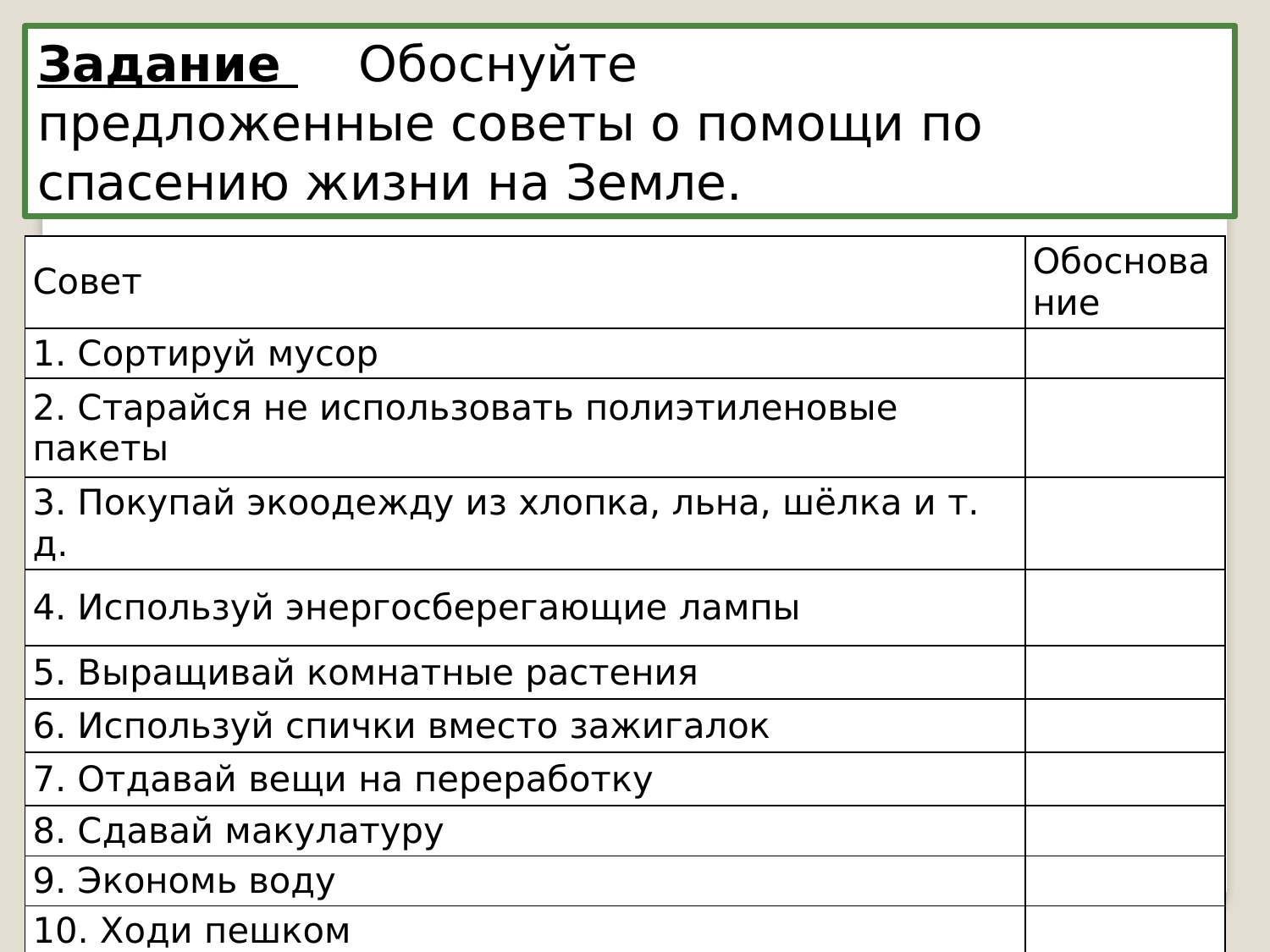

Задание       Обоснуйте предложенные советы о помощи по спасению жизни на Земле.
| Совет | Обоснование |
| --- | --- |
| 1. Сортируй мусор |  |
| 2. Старайся не использовать полиэтиленовые пакеты |  |
| 3. Покупай экоодежду из хлопка, льна, шёлка и т. д. |  |
| 4. Используй энергосберегающие лампы |  |
| 5. Выращивай комнатные растения |  |
| 6. Используй спички вместо зажигалок |  |
| 7. Отдавай вещи на переработку |  |
| 8. Сдавай макулатуру |  |
| 9. Экономь воду |  |
| 10. Ходи пешком |  |